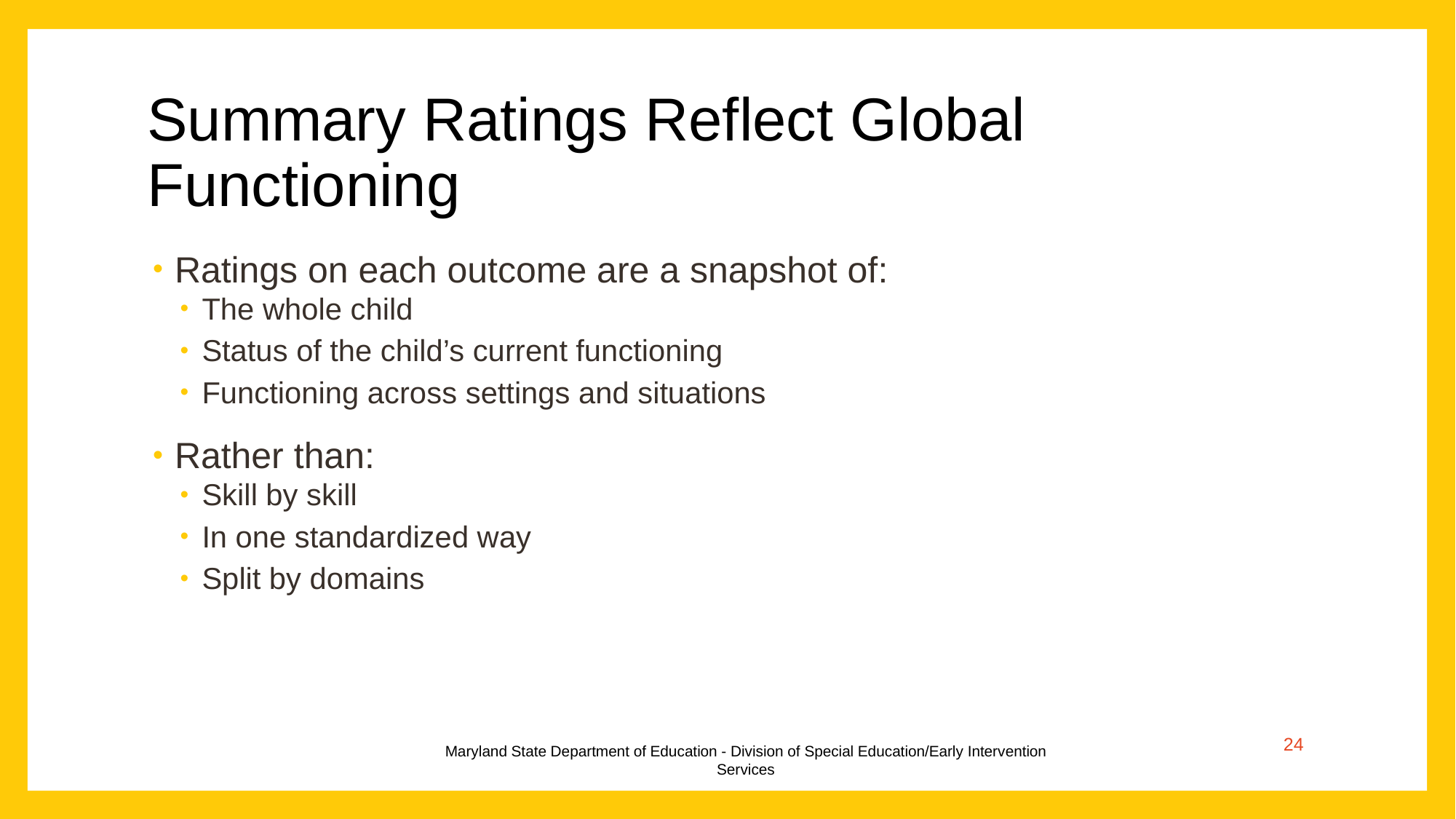

# Summary Ratings Reflect Global Functioning
Ratings on each outcome are a snapshot of:
The whole child
Status of the child’s current functioning
Functioning across settings and situations
Rather than:
Skill by skill
In one standardized way
Split by domains

24
Maryland State Department of Education - Division of Special Education/Early Intervention Services